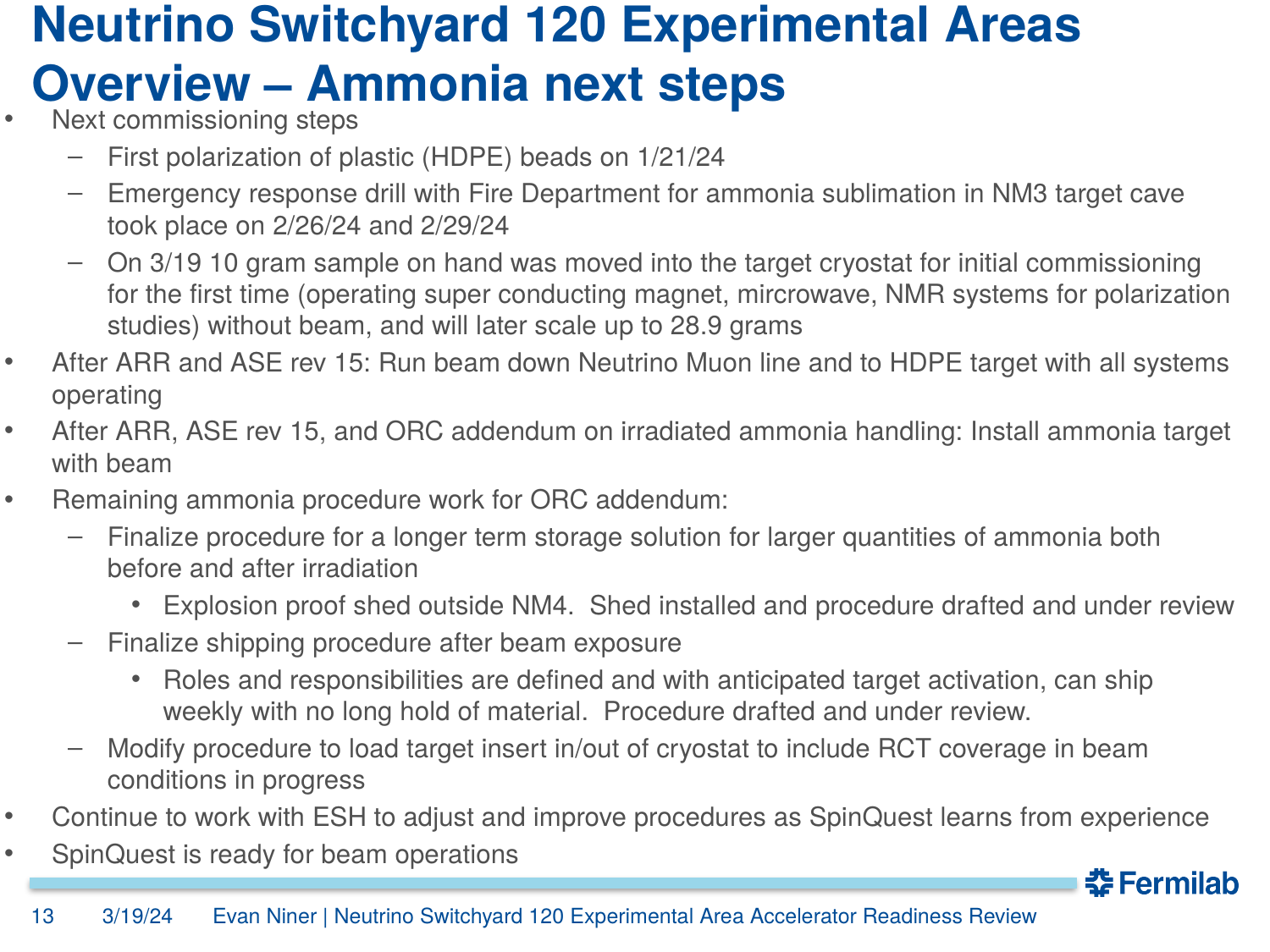

# Neutrino Switchyard 120 Experimental Areas Overview – Ammonia next steps
Next commissioning steps
First polarization of plastic (HDPE) beads on 1/21/24
Emergency response drill with Fire Department for ammonia sublimation in NM3 target cave took place on 2/26/24 and 2/29/24
On 3/19 10 gram sample on hand was moved into the target cryostat for initial commissioning for the first time (operating super conducting magnet, mircrowave, NMR systems for polarization studies) without beam, and will later scale up to 28.9 grams
After ARR and ASE rev 15: Run beam down Neutrino Muon line and to HDPE target with all systems operating
After ARR, ASE rev 15, and ORC addendum on irradiated ammonia handling: Install ammonia target with beam
Remaining ammonia procedure work for ORC addendum:
Finalize procedure for a longer term storage solution for larger quantities of ammonia both before and after irradiation
Explosion proof shed outside NM4.  Shed installed and procedure drafted and under review
Finalize shipping procedure after beam exposure
Roles and responsibilities are defined and with anticipated target activation, can ship weekly with no long hold of material.  Procedure drafted and under review.
Modify procedure to load target insert in/out of cryostat to include RCT coverage in beam conditions in progress
Continue to work with ESH to adjust and improve procedures as SpinQuest learns from experience
SpinQuest is ready for beam operations

13
3/19/24
Evan Niner | Neutrino Switchyard 120 Experimental Area Accelerator Readiness Review